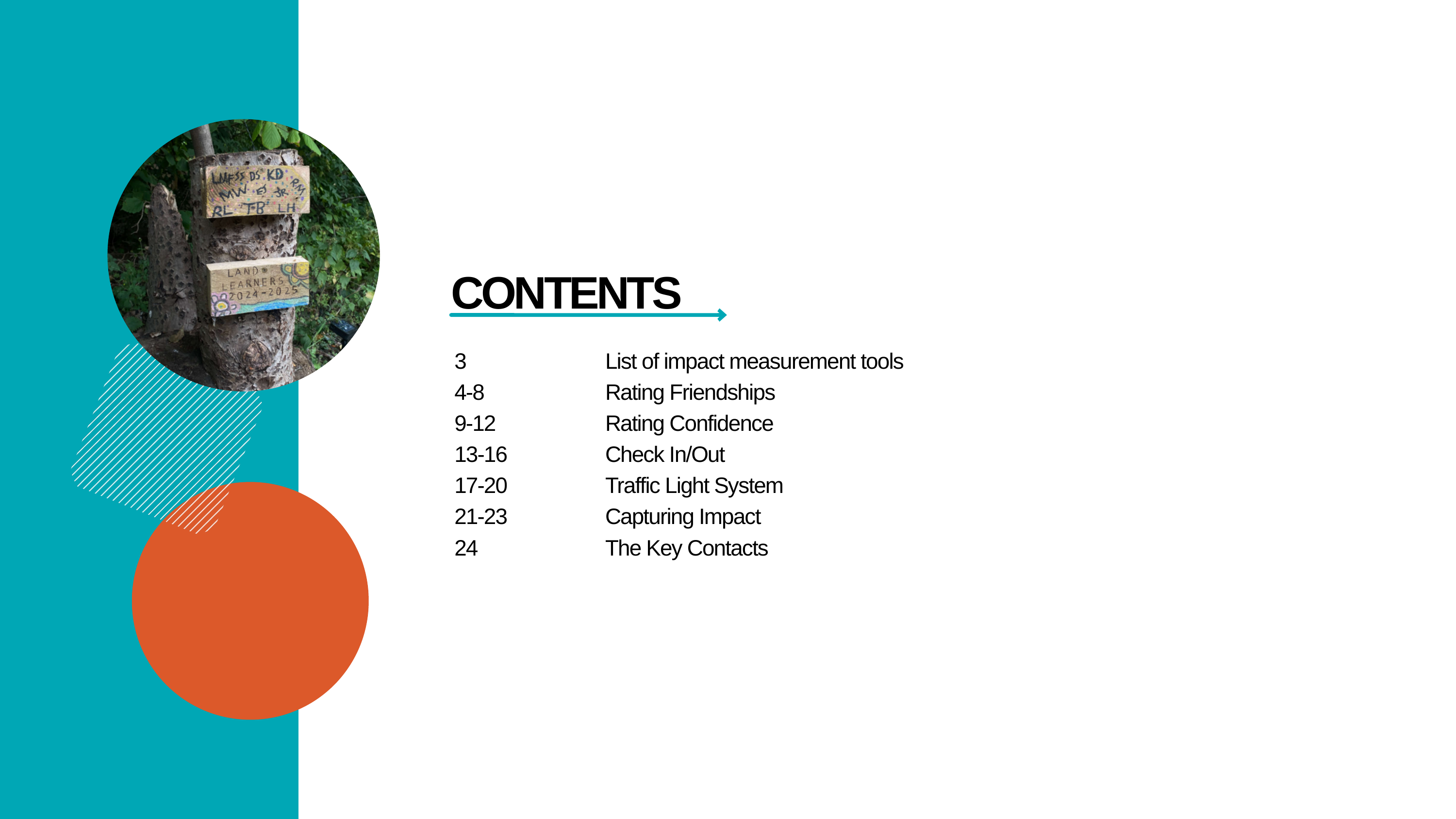

CONTENTS

3
4-8
9-12
13-16
17-20
21-23
24
List of impact measurement tools
Rating Friendships
Rating Confidence
Check In/Out
Traffic Light System
Capturing Impact
The Key Contacts